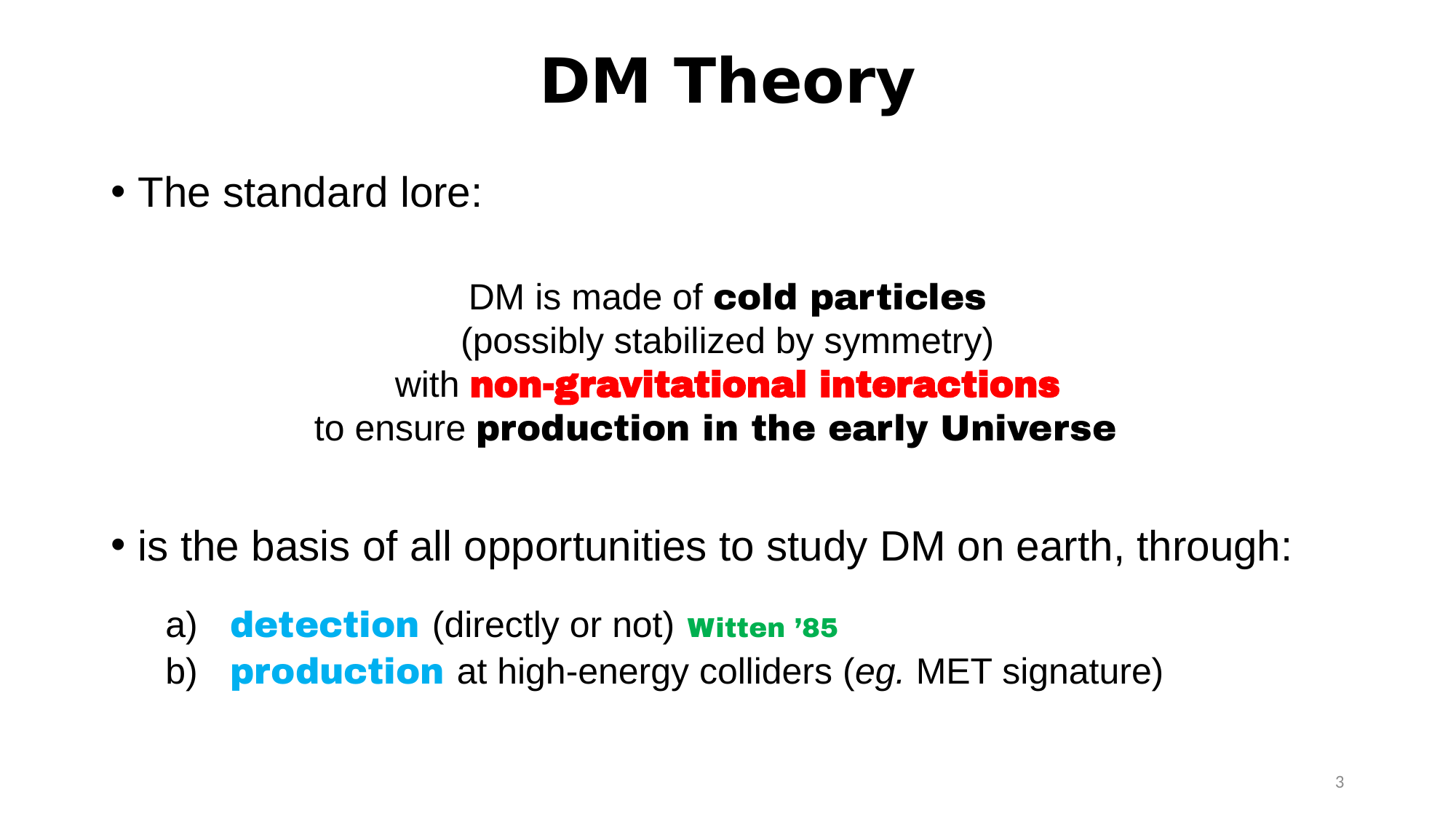

# DM Theory
The standard lore:

DM is made of cold particles
(possibly stabilized by symmetry)
with non-gravitational interactions
to ensure production in the early Universe

is the basis of all opportunities to study DM on earth, through:

 detection (directly or not) Witten ’85
 production at high-energy colliders (eg. MET signature)

3